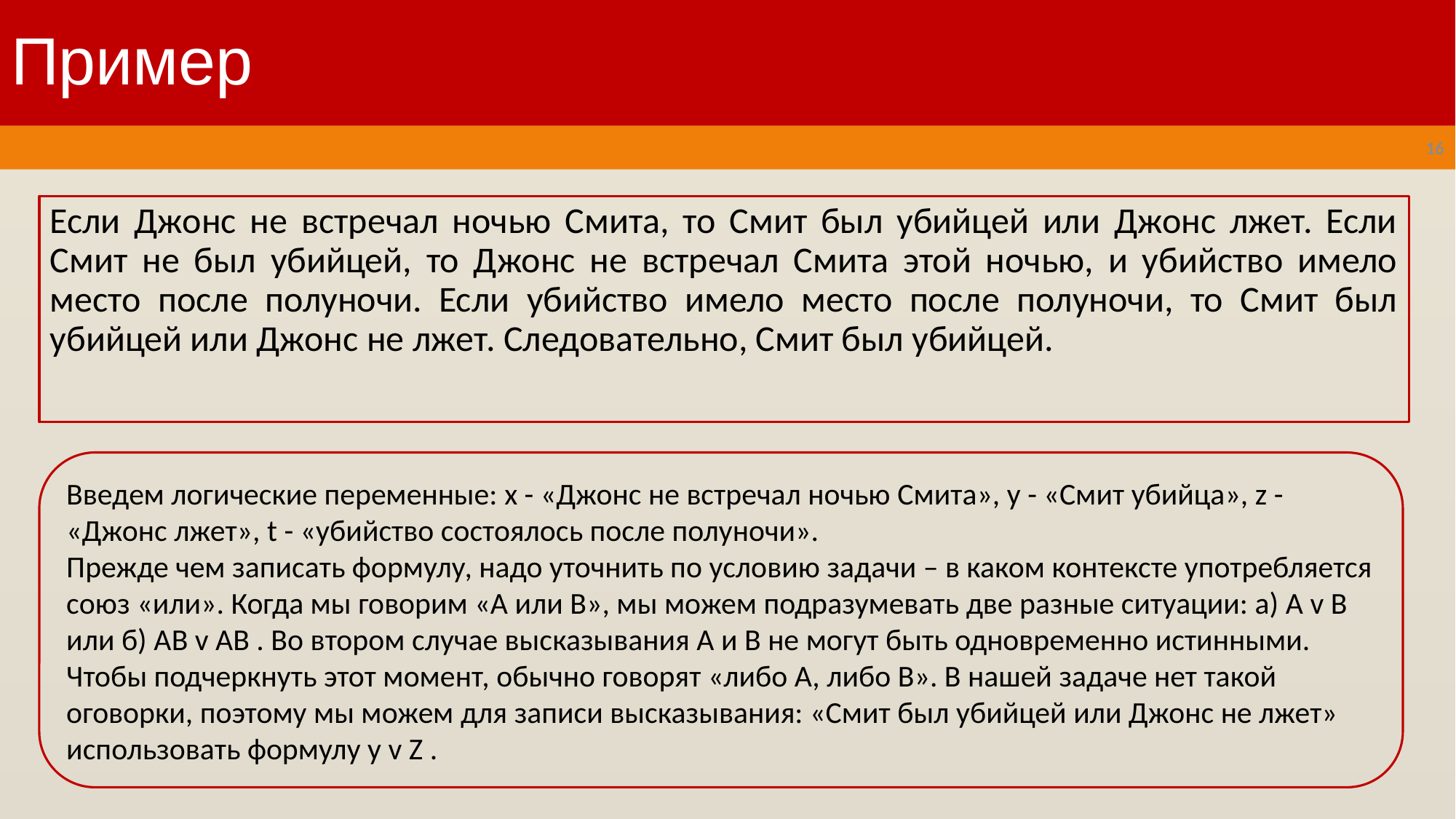

# Пример
16
Если Джонс не встречал ночью Смита, то Смит был убийцей или Джонс лжет. Если Смит не был убийцей, то Джонс не встречал Смита этой ночью, и убийство имело место после полуночи. Если убийство имело место после полуночи, то Смит был убийцей или Джонс не лжет. Следовательно, Смит был убийцей.
Введем логические переменные: х - «Джонс не встречал ночью Смита», у - «Смит убийца», z - «Джонс лжет», t - «убийство состоялось после полуночи».
Прежде чем записать формулу, надо уточнить по условию задачи – в каком контексте употребляется союз «или». Когда мы говорим «А или В», мы можем подразумевать две разные ситуации: а) A v B или б) AB v AB . Во втором случае высказывания А и В не могут быть одновременно истинными. Чтобы подчеркнуть этот момент, обычно говорят «либо А, либо В». В нашей задаче нет такой оговорки, поэтому мы можем для записи высказывания: «Смит был убийцей или Джонс не лжет» использовать формулу y v Z .